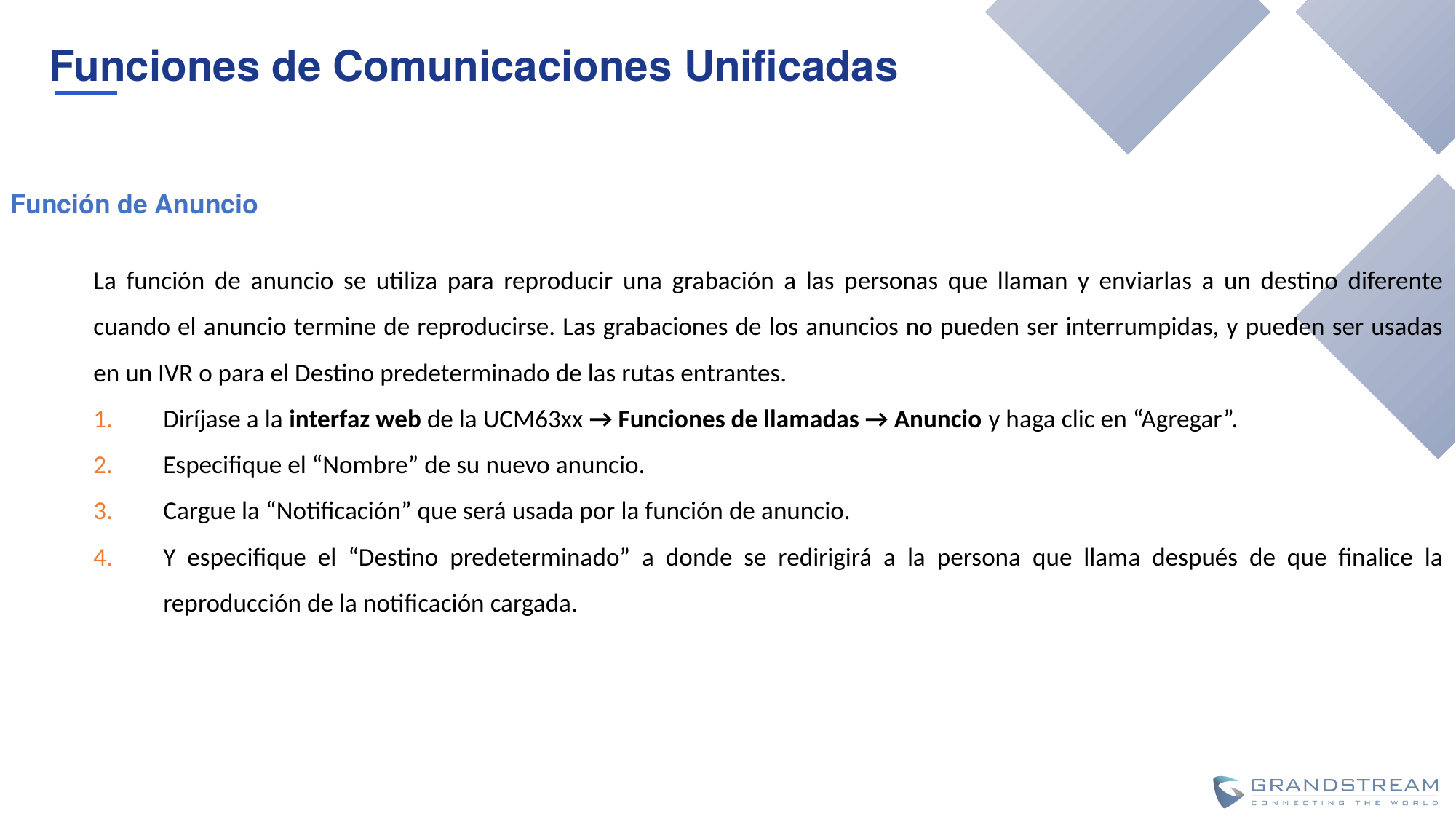

Funciones de Comunicaciones Unificadas
Función de Anuncio
La función de anuncio se utiliza para reproducir una grabación a las personas que llaman y enviarlas a un destino diferente cuando el anuncio termine de reproducirse. Las grabaciones de los anuncios no pueden ser interrumpidas, y pueden ser usadas en un IVR o para el Destino predeterminado de las rutas entrantes.
Diríjase a la interfaz web de la UCM63xx → Funciones de llamadas → Anuncio y haga clic en “Agregar”.
Especifique el “Nombre” de su nuevo anuncio.
Cargue la “Notificación” que será usada por la función de anuncio.
Y especifique el “Destino predeterminado” a donde se redirigirá a la persona que llama después de que finalice la reproducción de la notificación cargada.